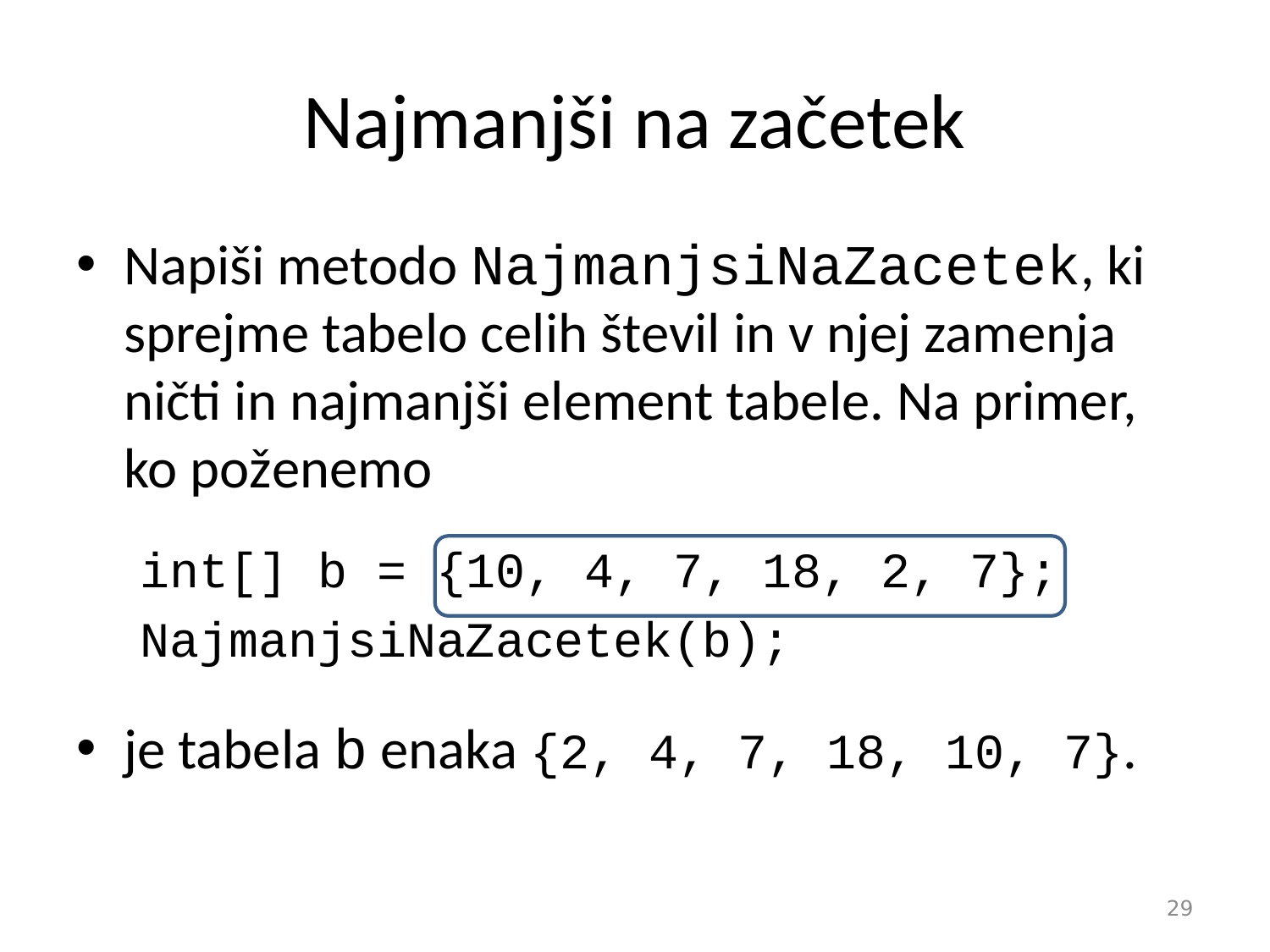

# Najmanjši na začetek
Napiši metodo NajmanjsiNaZacetek, ki sprejme tabelo celih števil in v njej zamenja ničti in najmanjši element tabele. Na primer, ko poženemo

int[] b = {10, 4, 7, 18, 2, 7};
NajmanjsiNaZacetek(b);

je tabela b enaka {2, 4, 7, 18, 10, 7}.

29